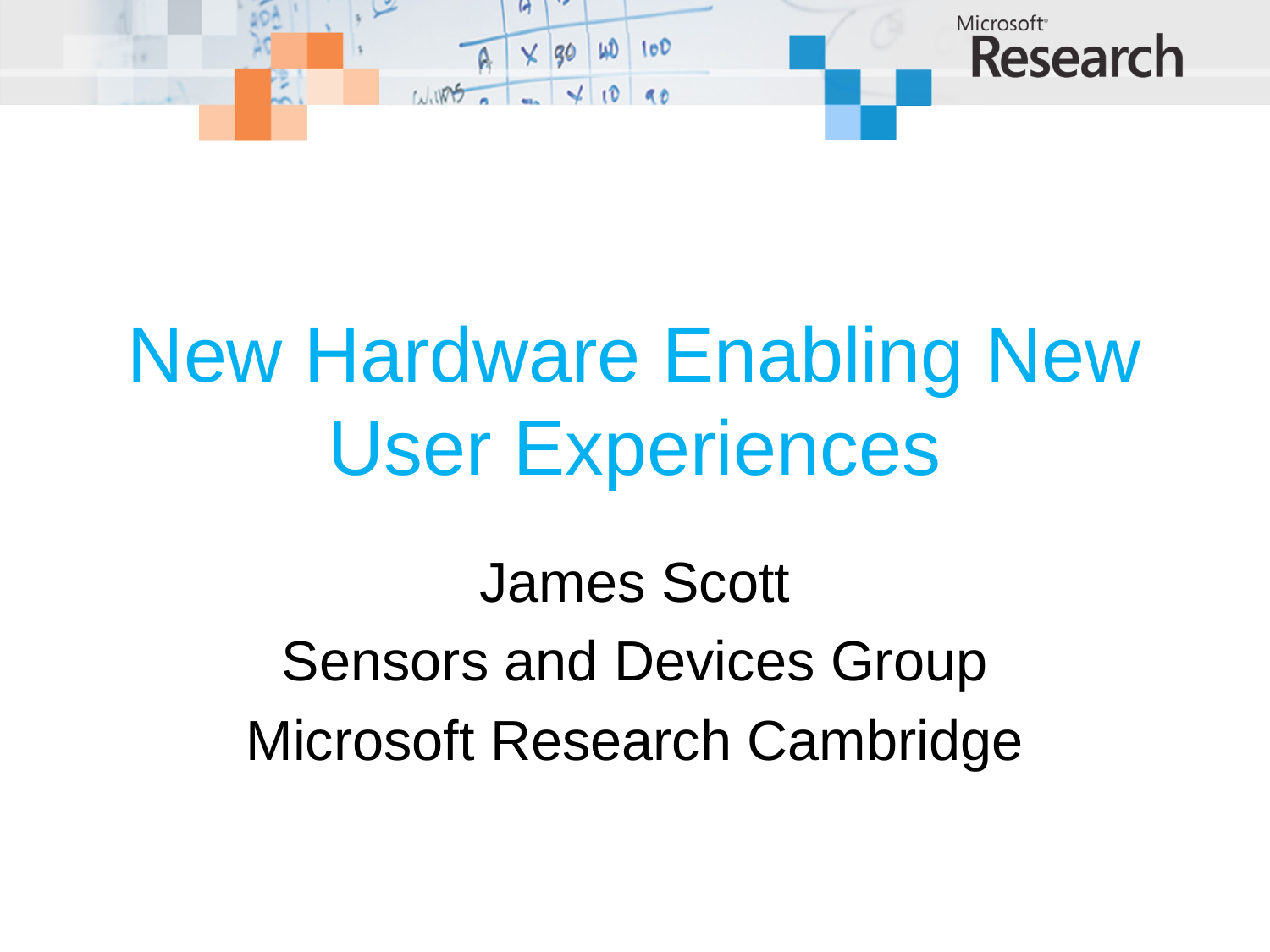

# New Hardware Enabling New User Experiences
James Scott
Sensors and Devices Group
Microsoft Research Cambridge